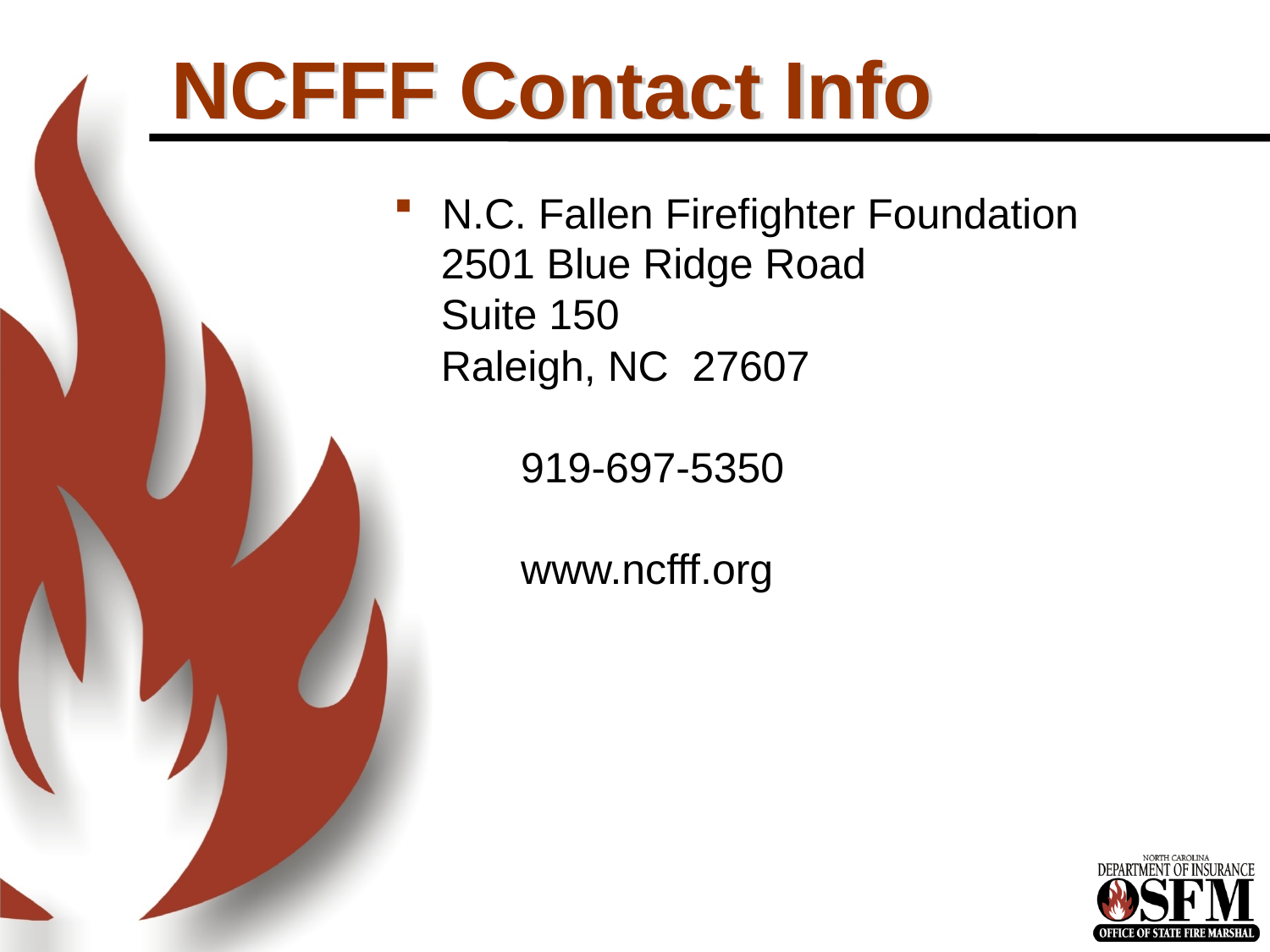

# NCFFF Contact Info
N.C. Fallen Firefighter Foundation
2501 Blue Ridge Road
Suite 150
Raleigh, NC  27607

	919-697-5350

	www.ncfff.org